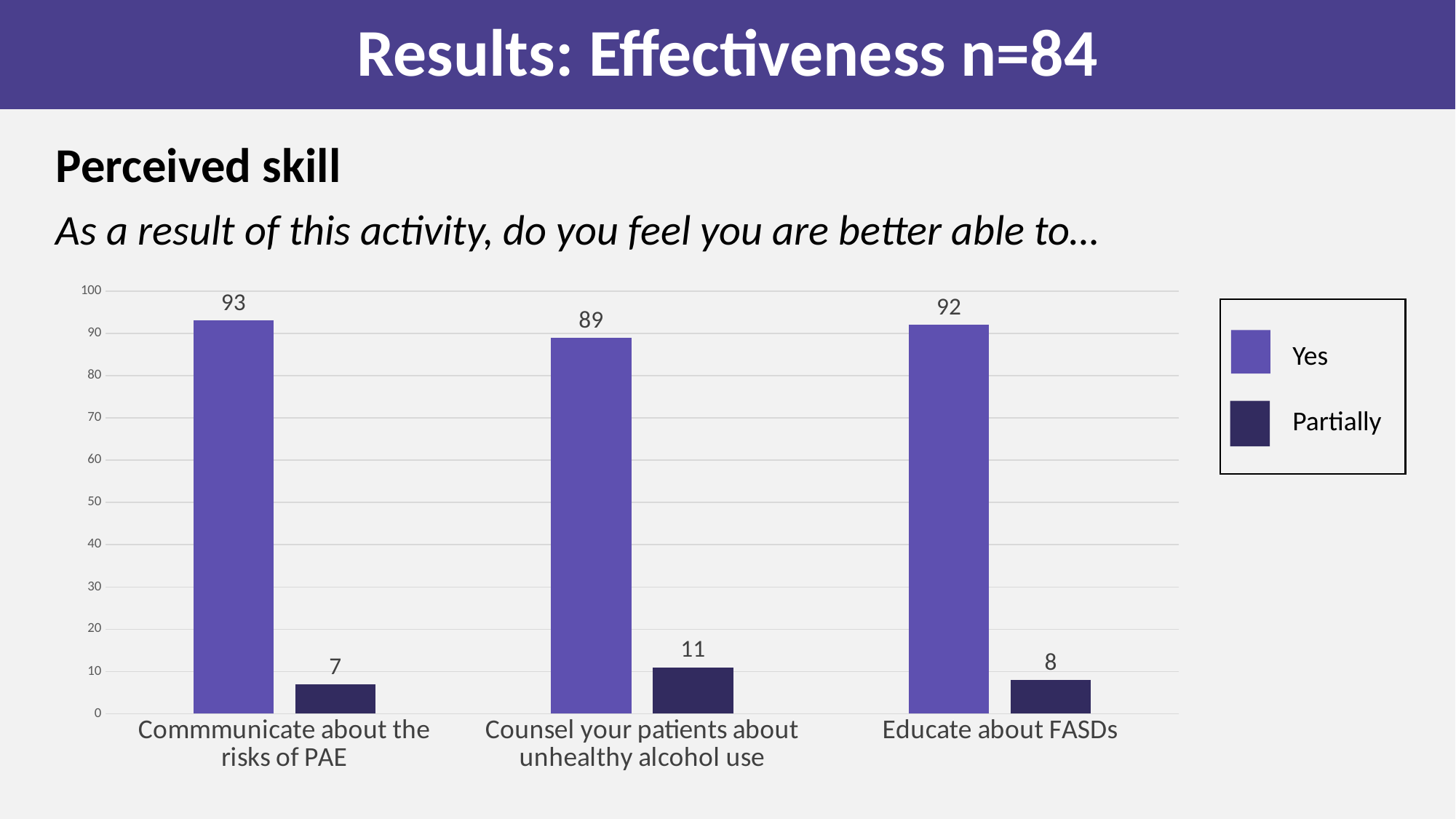

Results: Effectiveness n=84
Perceived skill
As a result of this activity, do you feel you are better able to…

### Chart

| Category | Sum of yes | Sum of partially |
|---|---|---|
| Commmunicate about the risks of PAE | 93.0 | 7.0 |
| Counsel your patients about unhealthy alcohol use | 89.0 | 11.0 |
| Educate about FASDs | 92.0 | 8.0 |
          Yes

          Partially